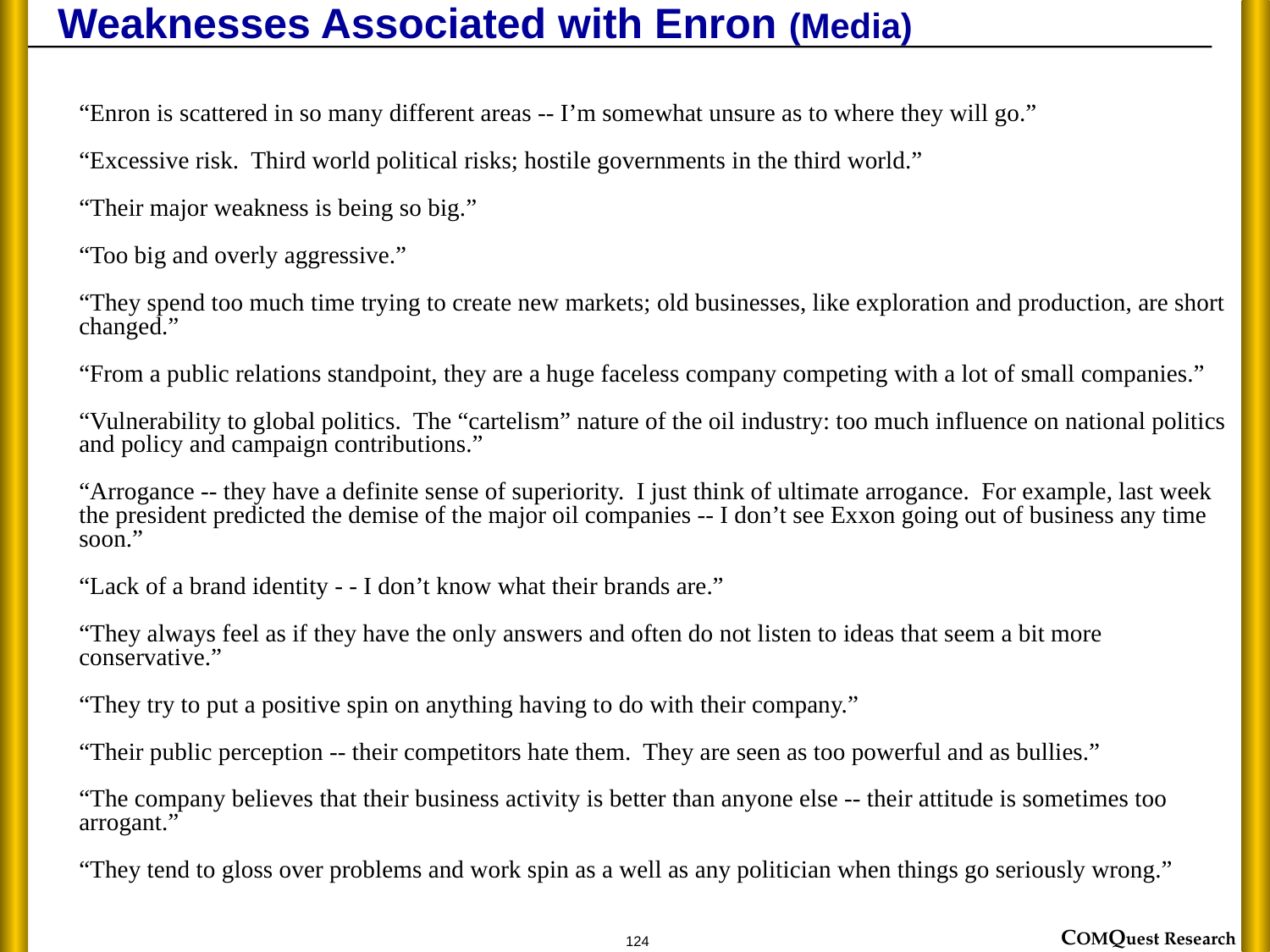

Weaknesses Associated with Enron (Media)
“Enron is scattered in so many different areas -- I’m somewhat unsure as to where they will go.”
“Excessive risk.  Third world political risks; hostile governments in the third world.”
“Their major weakness is being so big.”
“Too big and overly aggressive.”
“They spend too much time trying to create new markets; old businesses, like exploration and production, are short changed.”
“From a public relations standpoint, they are a huge faceless company competing with a lot of small companies.”
“Vulnerability to global politics.  The “cartelism” nature of the oil industry: too much influence on national politics and policy and campaign contributions.”
“Arrogance -- they have a definite sense of superiority.  I just think of ultimate arrogance.  For example, last week the president predicted the demise of the major oil companies -- I don’t see Exxon going out of business any time soon.”
“Lack of a brand identity - - I don’t know what their brands are.”
“They always feel as if they have the only answers and often do not listen to ideas that seem a bit more conservative.”
“They try to put a positive spin on anything having to do with their company.”
“Their public perception -- their competitors hate them.  They are seen as too powerful and as bullies.”
“The company believes that their business activity is better than anyone else -- their attitude is sometimes too arrogant.”
“They tend to gloss over problems and work spin as a well as any politician when things go seriously wrong.”
124